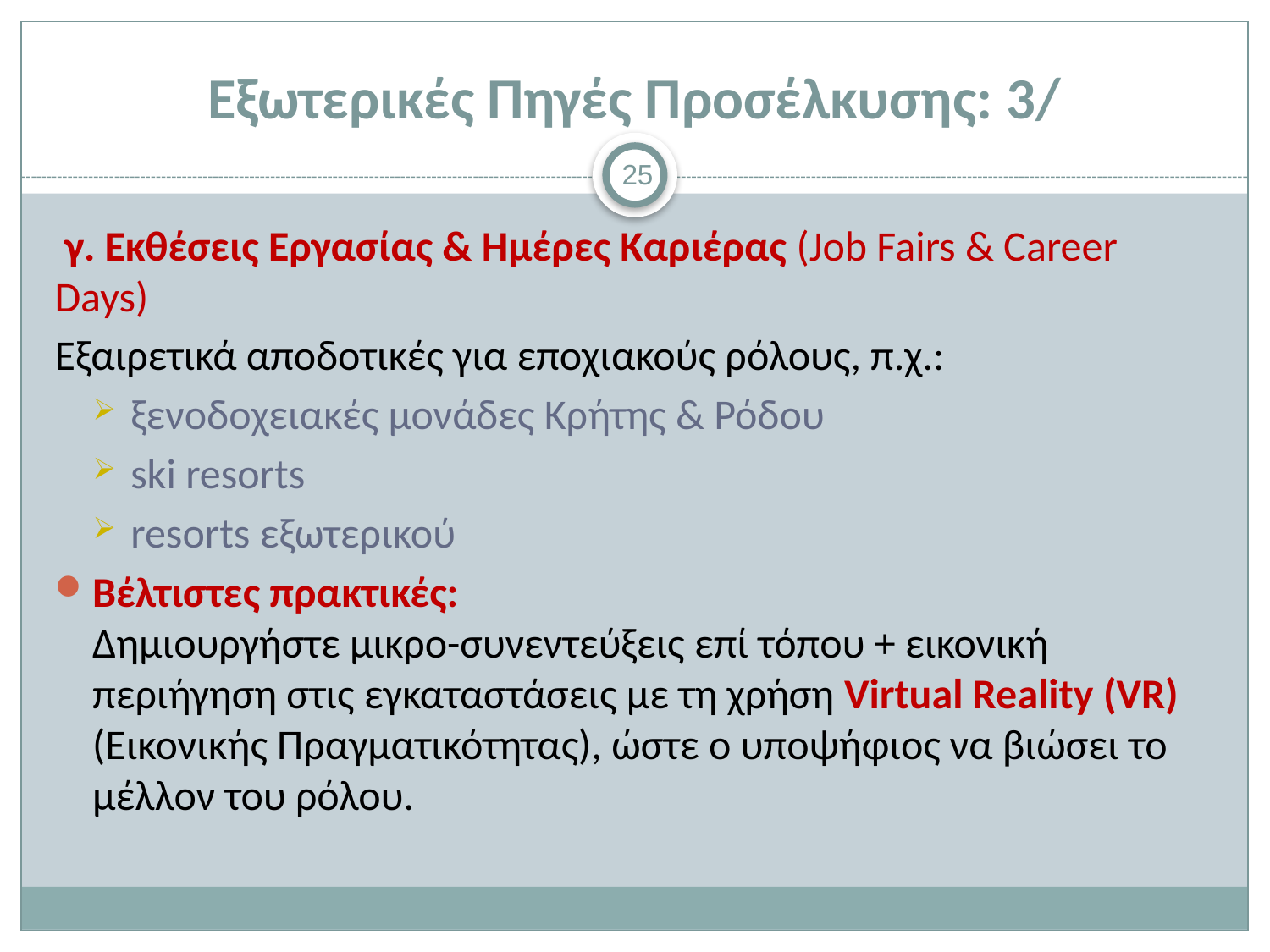

# Εξωτερικές Πηγές Προσέλκυσης: 3/
25
 γ. Εκθέσεις Εργασίας & Ημέρες Καριέρας (Job Fairs & Career Days)
Εξαιρετικά αποδοτικές για εποχιακούς ρόλους, π.χ.:
ξενοδοχειακές μονάδες Κρήτης & Ρόδου
ski resorts
resorts εξωτερικού
Βέλτιστες πρακτικές:
Δημιουργήστε μικρο-συνεντεύξεις επί τόπου + εικονική περιήγηση στις εγκαταστάσεις με τη χρήση Virtual Reality (VR) (Εικονικής Πραγματικότητας), ώστε ο υποψήφιος να βιώσει το μέλλον του ρόλου.